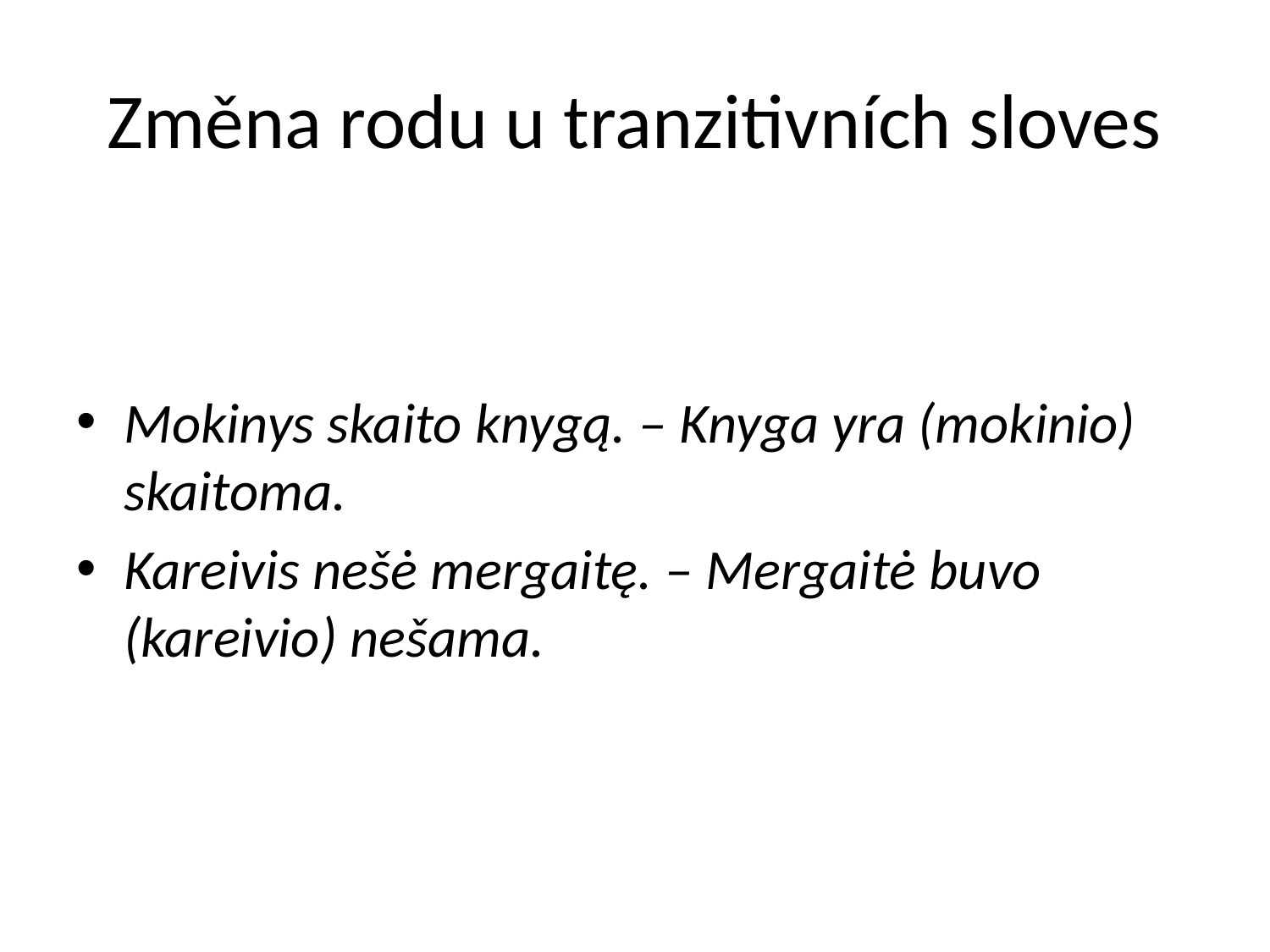

# Změna rodu u tranzitivních sloves

Mokinys skaito knygą. – Knyga yra (mokinio) skaitoma.
Kareivis nešė mergaitę. – Mergaitė buvo (kareivio) nešama.